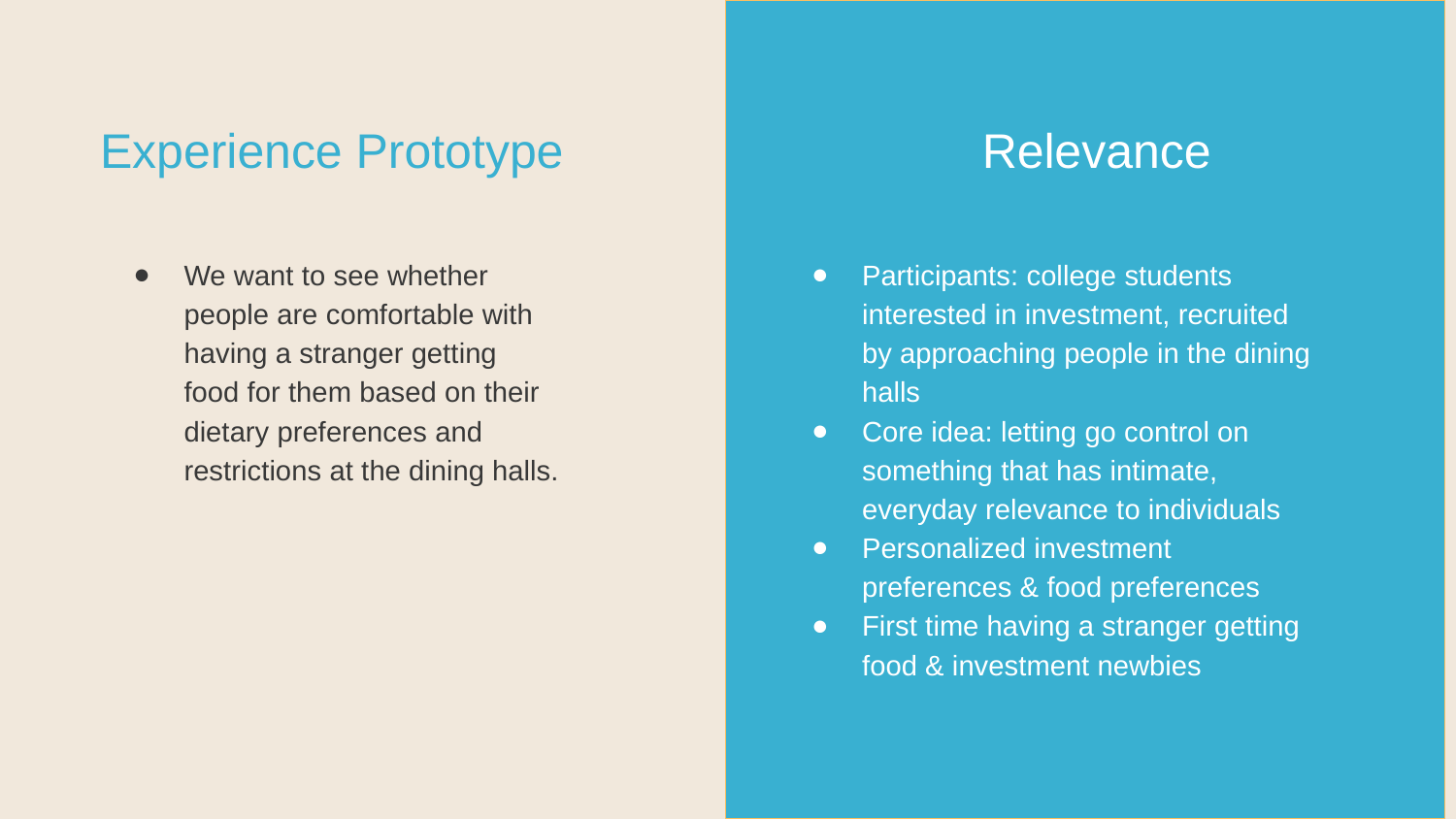

# Experience Prototype
Relevance
We want to see whether people are comfortable with having a stranger getting food for them based on their dietary preferences and restrictions at the dining halls.
Participants: college students interested in investment, recruited by approaching people in the dining halls
Core idea: letting go control on something that has intimate, everyday relevance to individuals
Personalized investment preferences & food preferences
First time having a stranger getting food & investment newbies